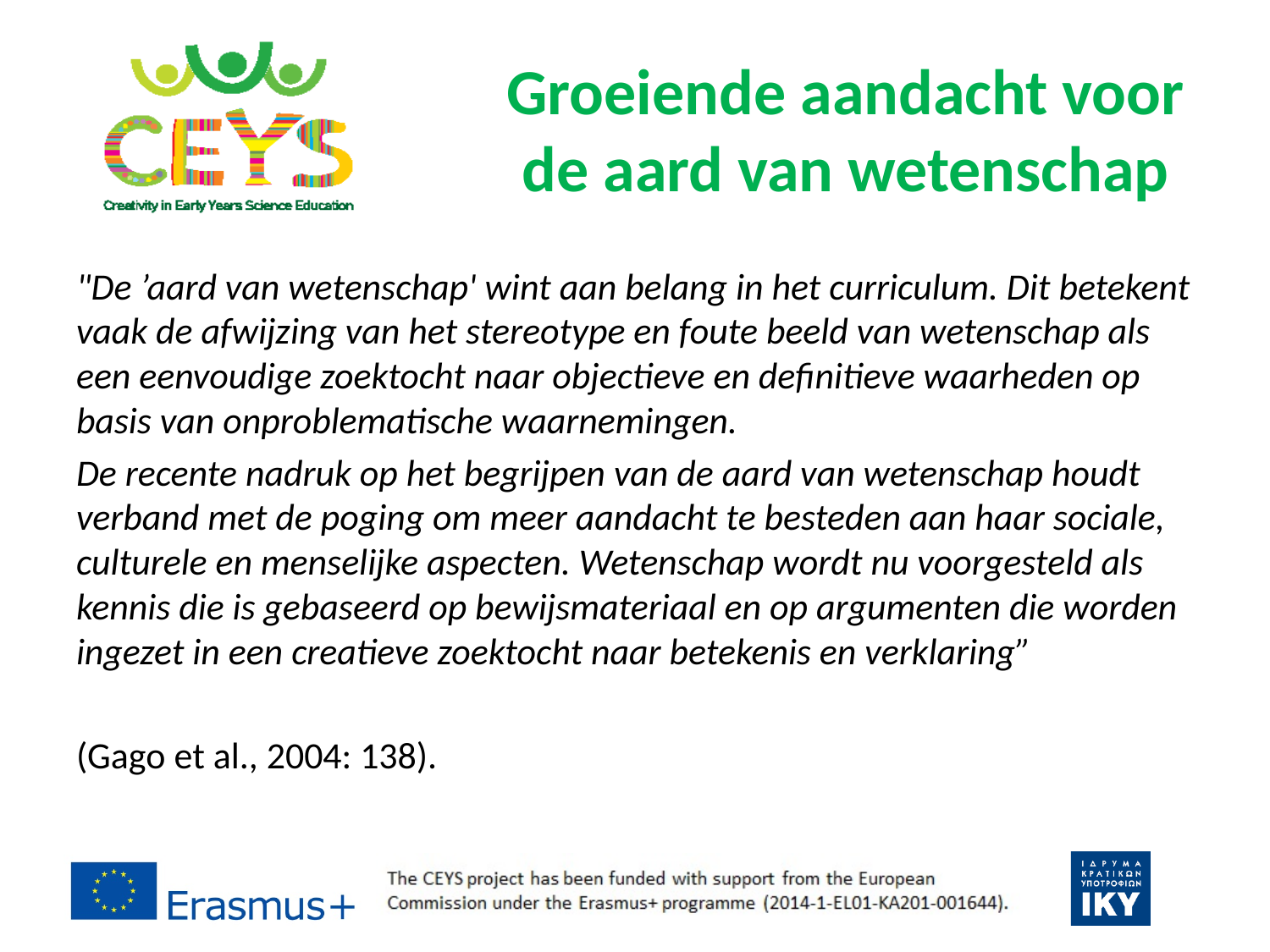

# Groeiende aandacht voor de aard van wetenschap
"De ’aard van wetenschap' wint aan belang in het curriculum. Dit betekent vaak de afwijzing van het stereotype en foute beeld van wetenschap als een eenvoudige zoektocht naar objectieve en definitieve waarheden op basis van onproblematische waarnemingen.
De recente nadruk op het begrijpen van de aard van wetenschap houdt verband met de poging om meer aandacht te besteden aan haar sociale, culturele en menselijke aspecten. Wetenschap wordt nu voorgesteld als kennis die is gebaseerd op bewijsmateriaal en op argumenten die worden ingezet in een creatieve zoektocht naar betekenis en verklaring”

(Gago et al., 2004: 138).